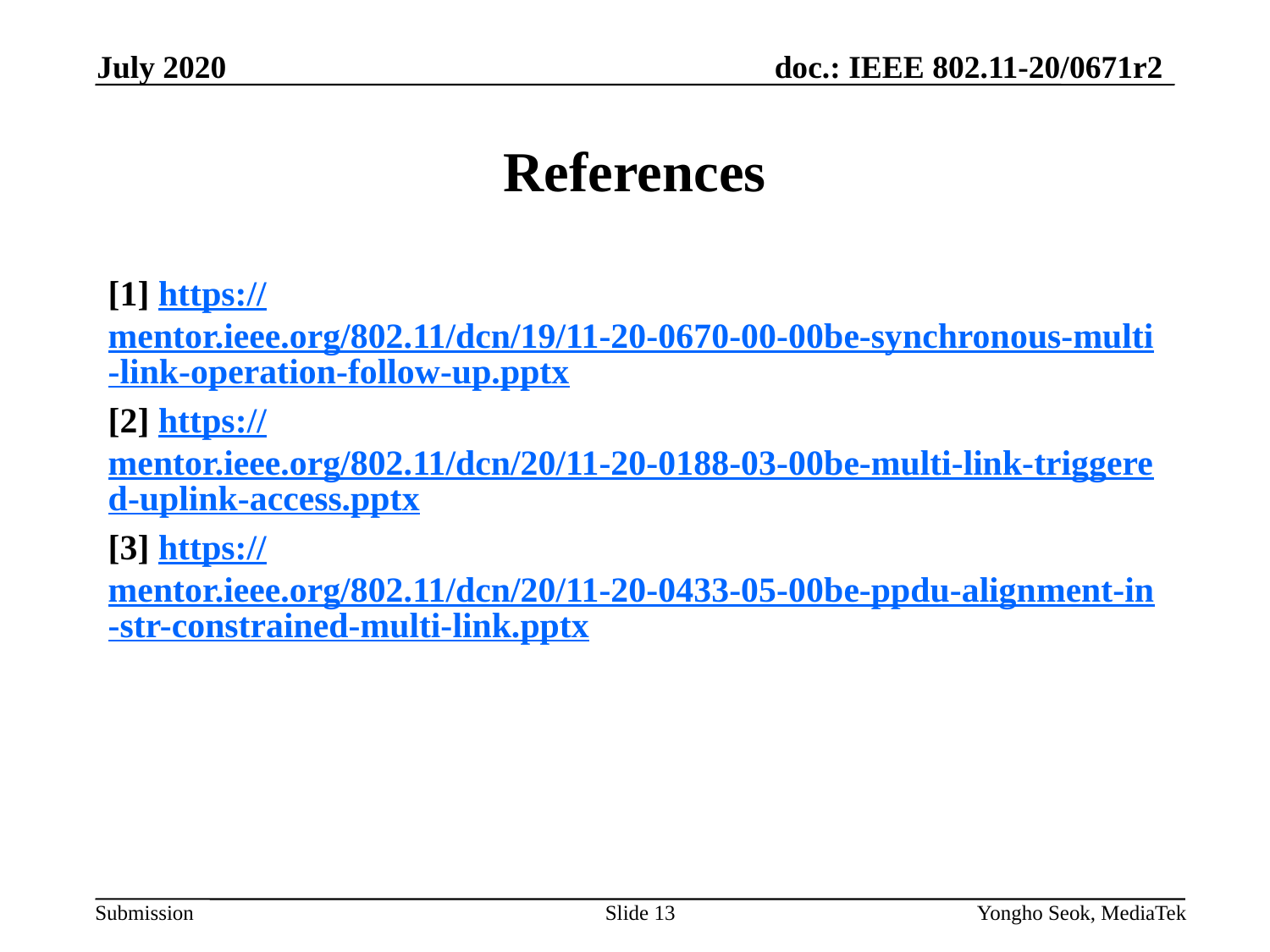

July 2020
# References
[1] https://mentor.ieee.org/802.11/dcn/19/11-20-0670-00-00be-synchronous-multi-link-operation-follow-up.pptx
[2] https://mentor.ieee.org/802.11/dcn/20/11-20-0188-03-00be-multi-link-triggered-uplink-access.pptx
[3] https://mentor.ieee.org/802.11/dcn/20/11-20-0433-05-00be-ppdu-alignment-in-str-constrained-multi-link.pptx

Slide 13
Yongho Seok, MediaTek